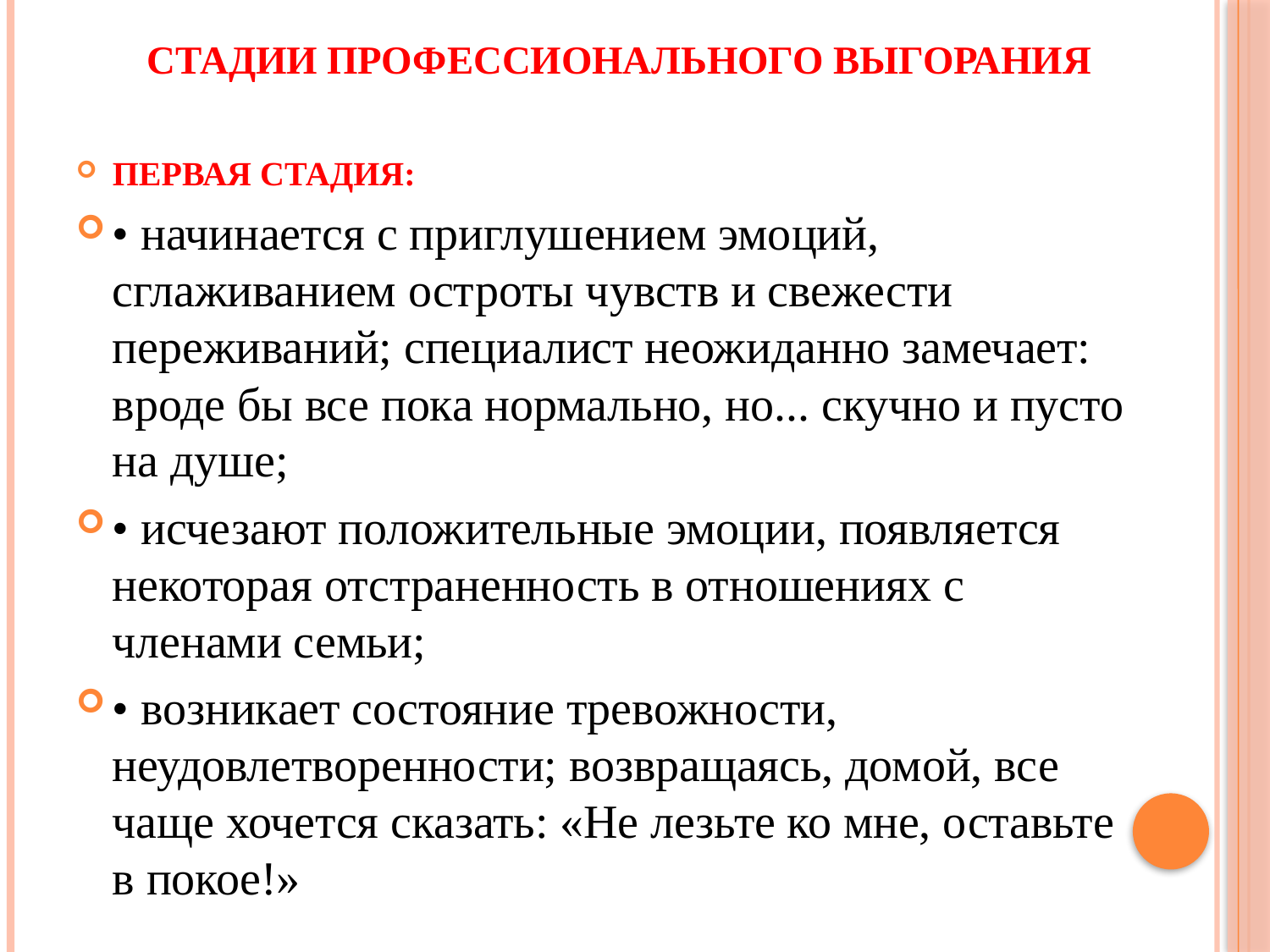

# Стадии профессионального выгорания
ПЕРВАЯ СТАДИЯ:
• начинается с приглушением эмоций, сглаживанием остроты чувств и свежести переживаний; специалист неожиданно замечает: вроде бы все пока нормально, но... скучно и пусто на душе;
• исчезают положительные эмоции, появляется некоторая отстраненность в отношениях с членами семьи;
• возникает состояние тревожности, неудовлетворенности; возвращаясь, домой, все чаще хочется сказать: «Не лезьте ко мне, оставьте в покое!»